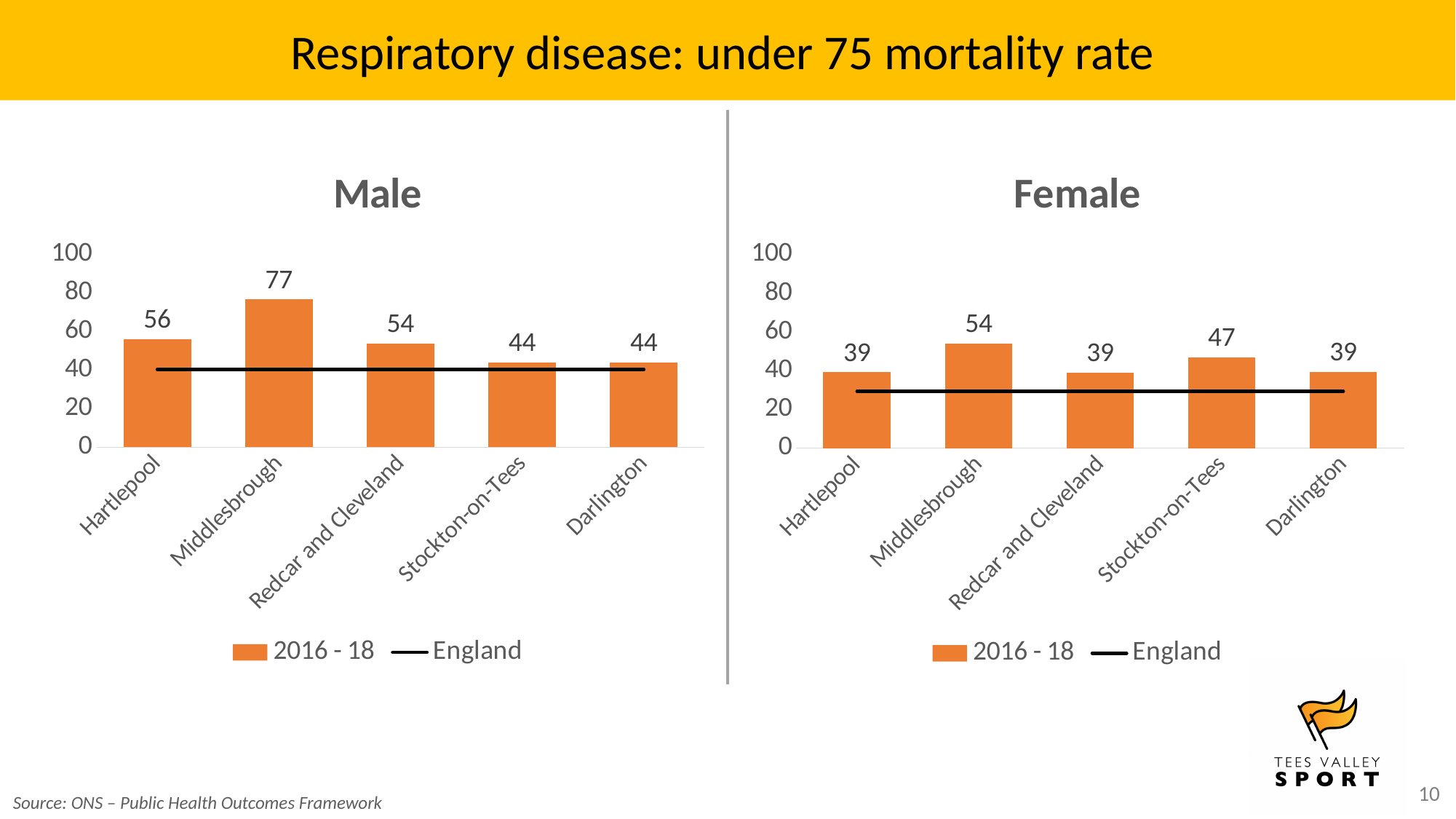

Respiratory disease: under 75 mortality rate

### Chart:

| Category | 2016 - 18 | England |
|---|---|---|
| Hartlepool | 56.2 | 40.3 |
| Middlesbrough | 76.7 | 40.3 |
| Redcar and Cleveland | 53.9 | 40.3 |
| Stockton-on-Tees | 44.1 | 40.3 |
| Darlington | 44.0 | 40.3 |

### Chart:

| Category | 2016 - 18 | England |
|---|---|---|
| Hartlepool | 39.2 | 29.3 |
| Middlesbrough | 53.9 | 29.3 |
| Redcar and Cleveland | 39.0 | 29.3 |
| Stockton-on-Tees | 46.8 | 29.3 |
| Darlington | 39.4 | 29.3 |
Source: ONS – Public Health Outcomes Framework